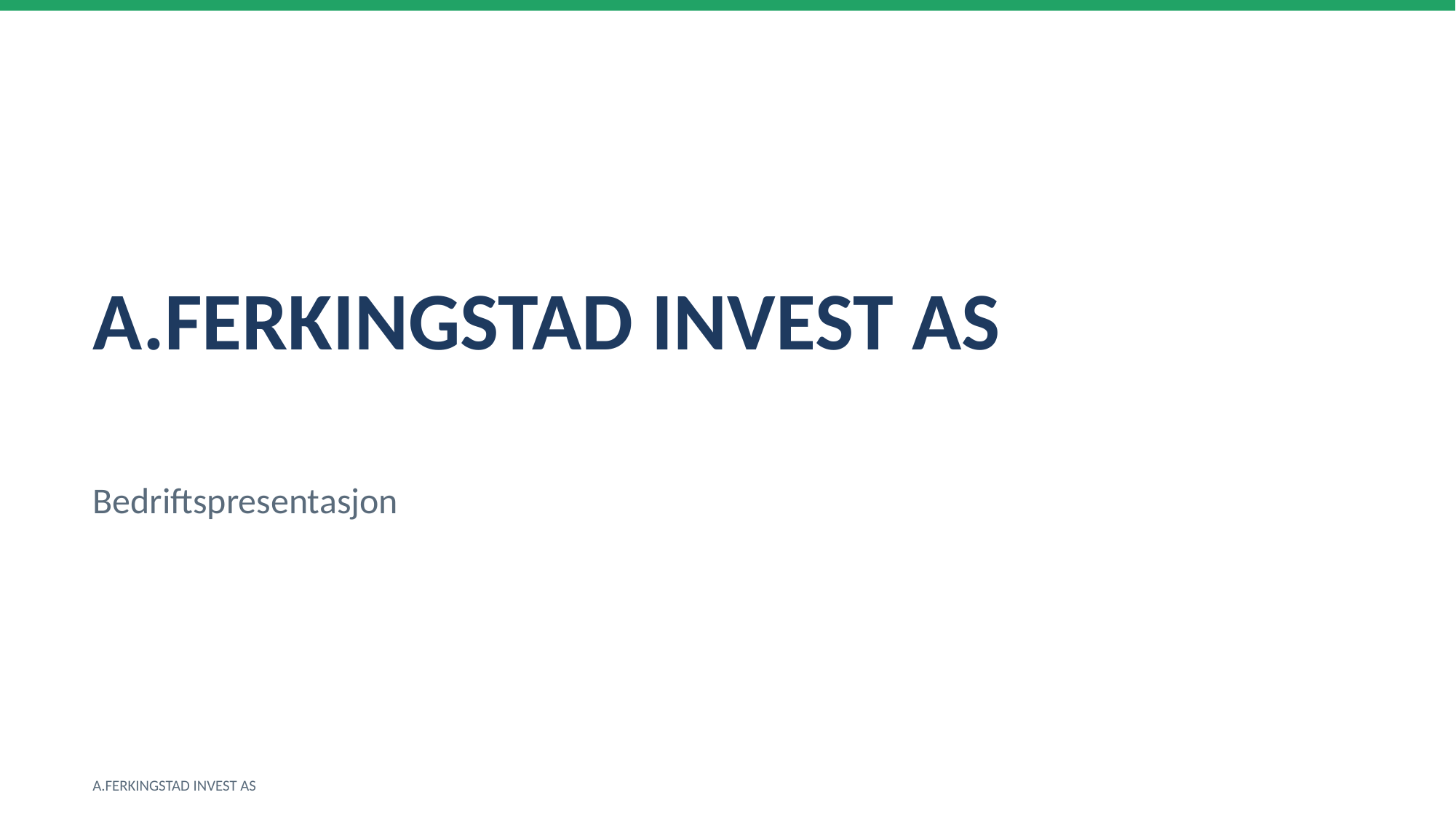

A.FERKINGSTAD INVEST AS
Bedriftspresentasjon
A.FERKINGSTAD INVEST AS